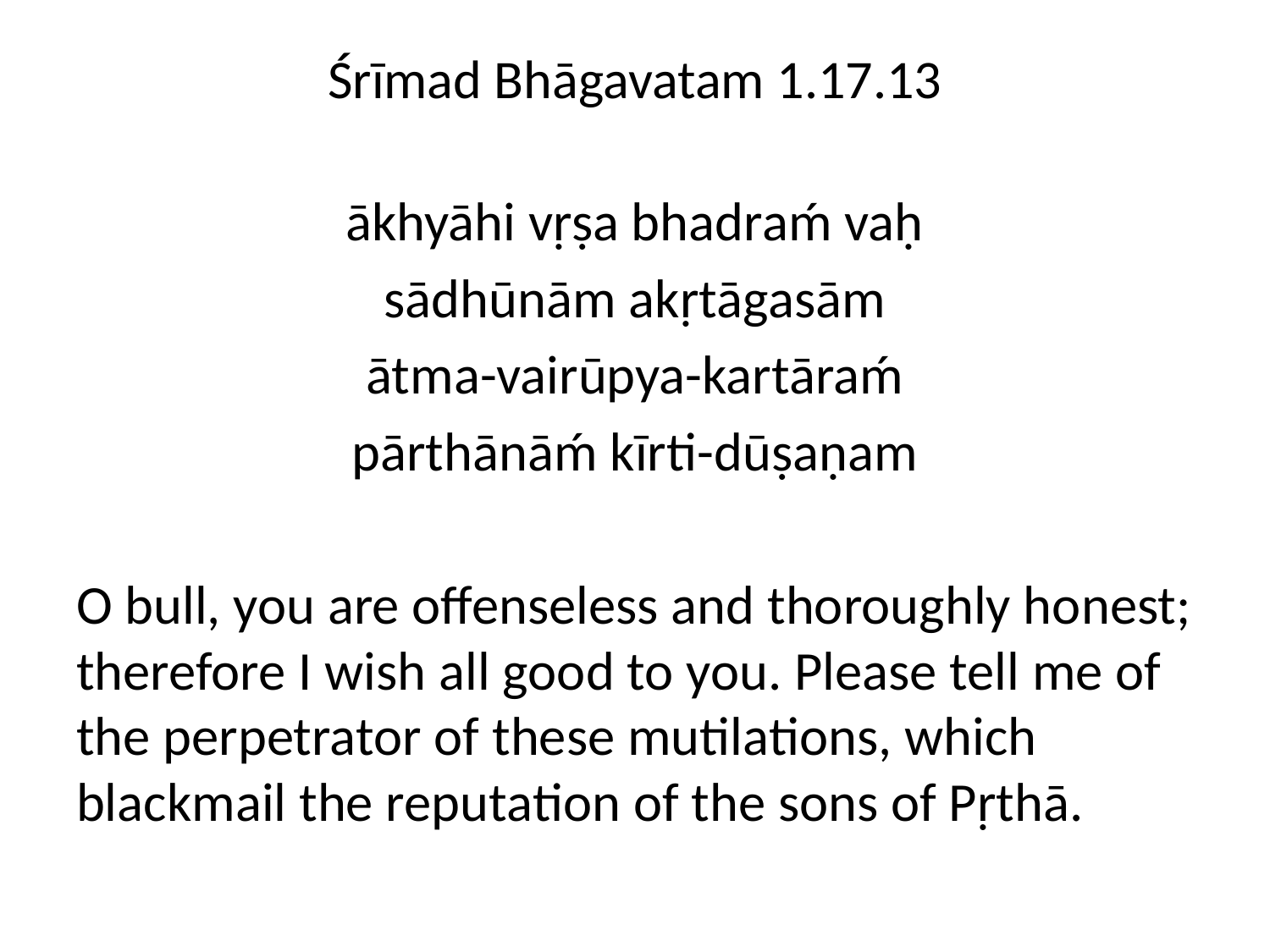

# Śrīmad Bhāgavatam 1.17.13
ākhyāhi vṛṣa bhadraḿ vaḥ
sādhūnām akṛtāgasām
ātma-vairūpya-kartāraḿ
pārthānāḿ kīrti-dūṣaṇam

O bull, you are offenseless and thoroughly honest; therefore I wish all good to you. Please tell me of the perpetrator of these mutilations, which blackmail the reputation of the sons of Pṛthā.